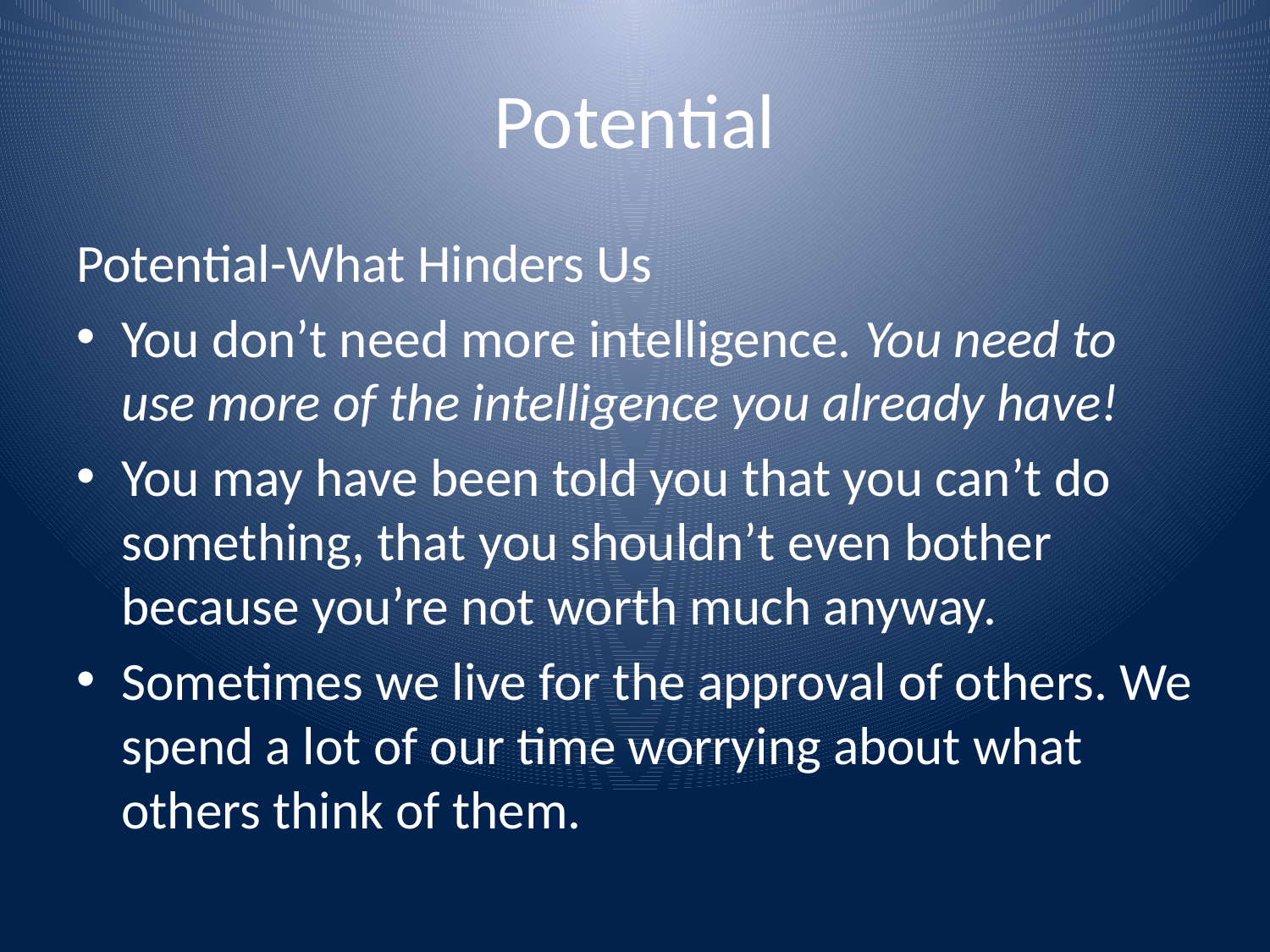

# Potential
Potential-What Hinders Us
You don’t need more intelligence. You need to use more of the intelligence you already have!
You may have been told you that you can’t do something, that you shouldn’t even bother because you’re not worth much anyway.
Sometimes we live for the approval of others. We spend a lot of our time worrying about what others think of them.